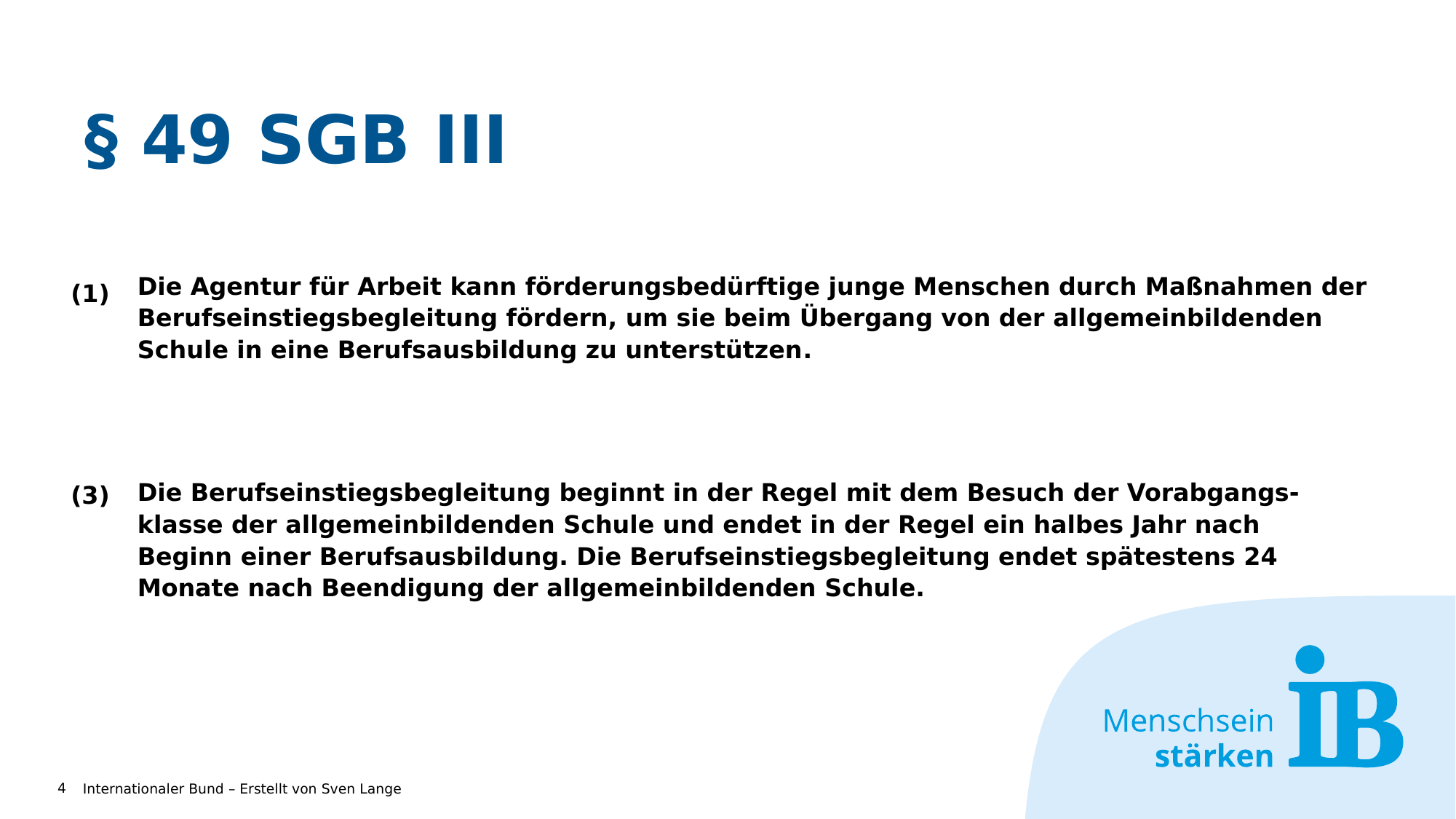

# § 49 SGB III
Die Agentur für Arbeit kann förderungsbedürftige junge Menschen durch Maßnahmen der Berufseinstiegsbegleitung fördern, um sie beim Übergang von der allgemeinbildenden Schule in eine Berufsausbildung zu unterstützen.
(1)
Die Berufseinstiegsbegleitung beginnt in der Regel mit dem Besuch der Vorabgangs-klasse der allgemeinbildenden Schule und endet in der Regel ein halbes Jahr nach Beginn einer Berufsausbildung. Die Berufseinstiegsbegleitung endet spätestens 24 Monate nach Beendigung der allgemeinbildenden Schule.
(3)
Internationaler Bund – Erstellt von Sven Lange
4